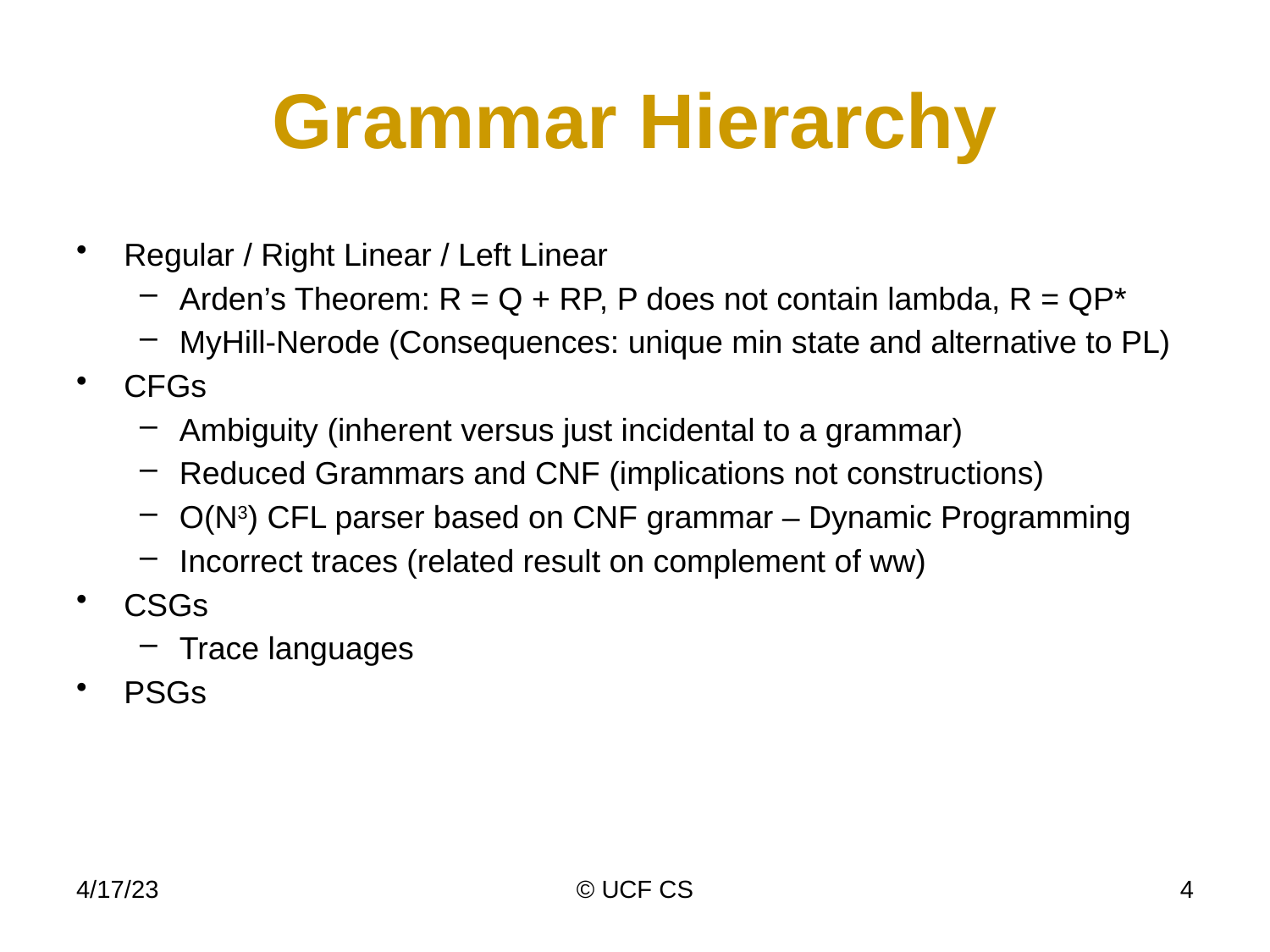

# Grammar Hierarchy
Regular / Right Linear / Left Linear
Arden’s Theorem: R = Q + RP, P does not contain lambda, R = QP*
MyHill-Nerode (Consequences: unique min state and alternative to PL)
CFGs
Ambiguity (inherent versus just incidental to a grammar)
Reduced Grammars and CNF (implications not constructions)
O(N3) CFL parser based on CNF grammar – Dynamic Programming
Incorrect traces (related result on complement of ww)
CSGs
Trace languages
PSGs
4/17/23
© UCF CS
4